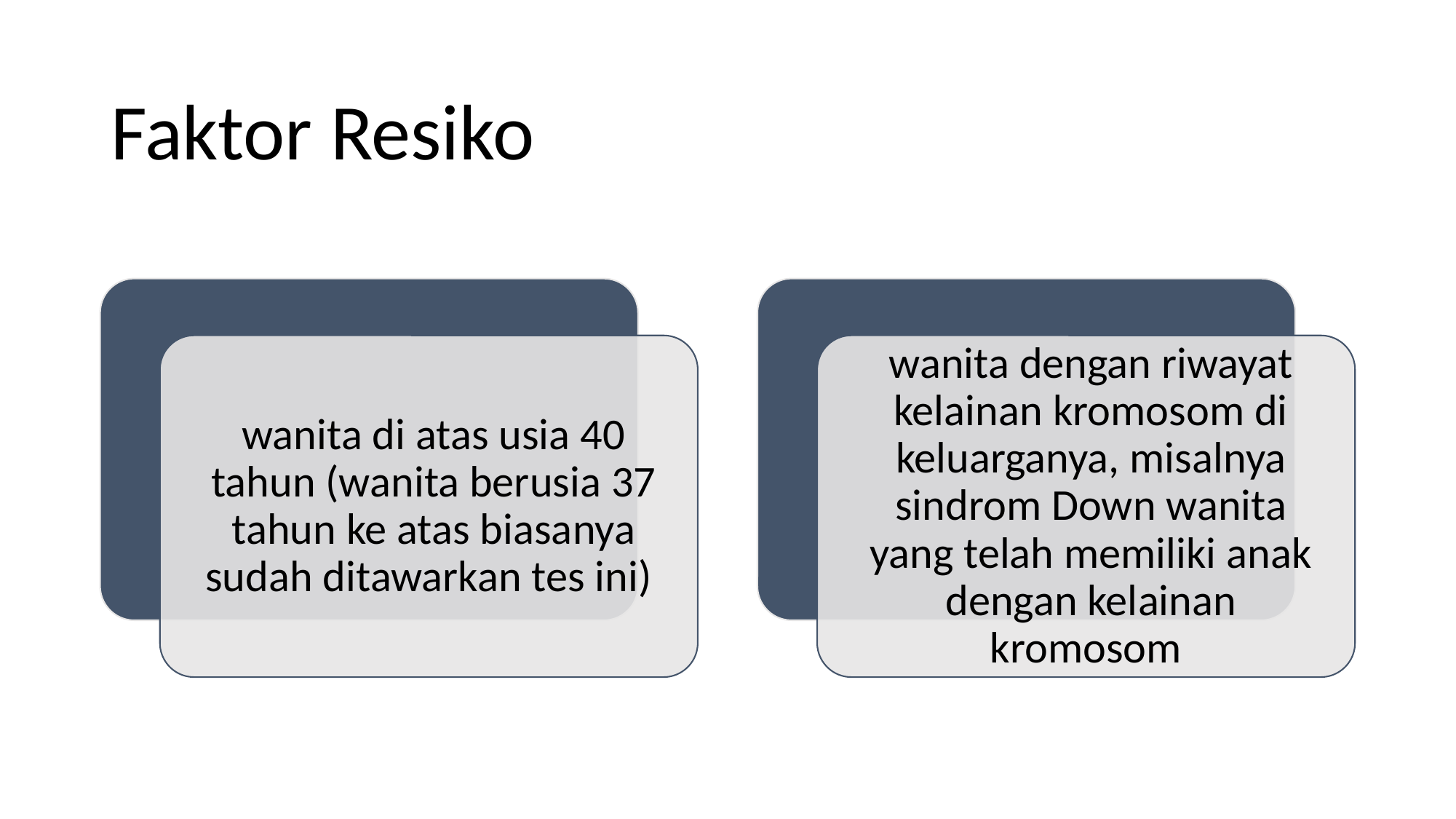

# Faktor Resiko
wanita di atas usia 40 tahun (wanita berusia 37 tahun ke atas biasanya sudah ditawarkan tes ini)
wanita dengan riwayat kelainan kromosom di keluarganya, misalnya sindrom Down wanita yang telah memiliki anak dengan kelainan kromosom